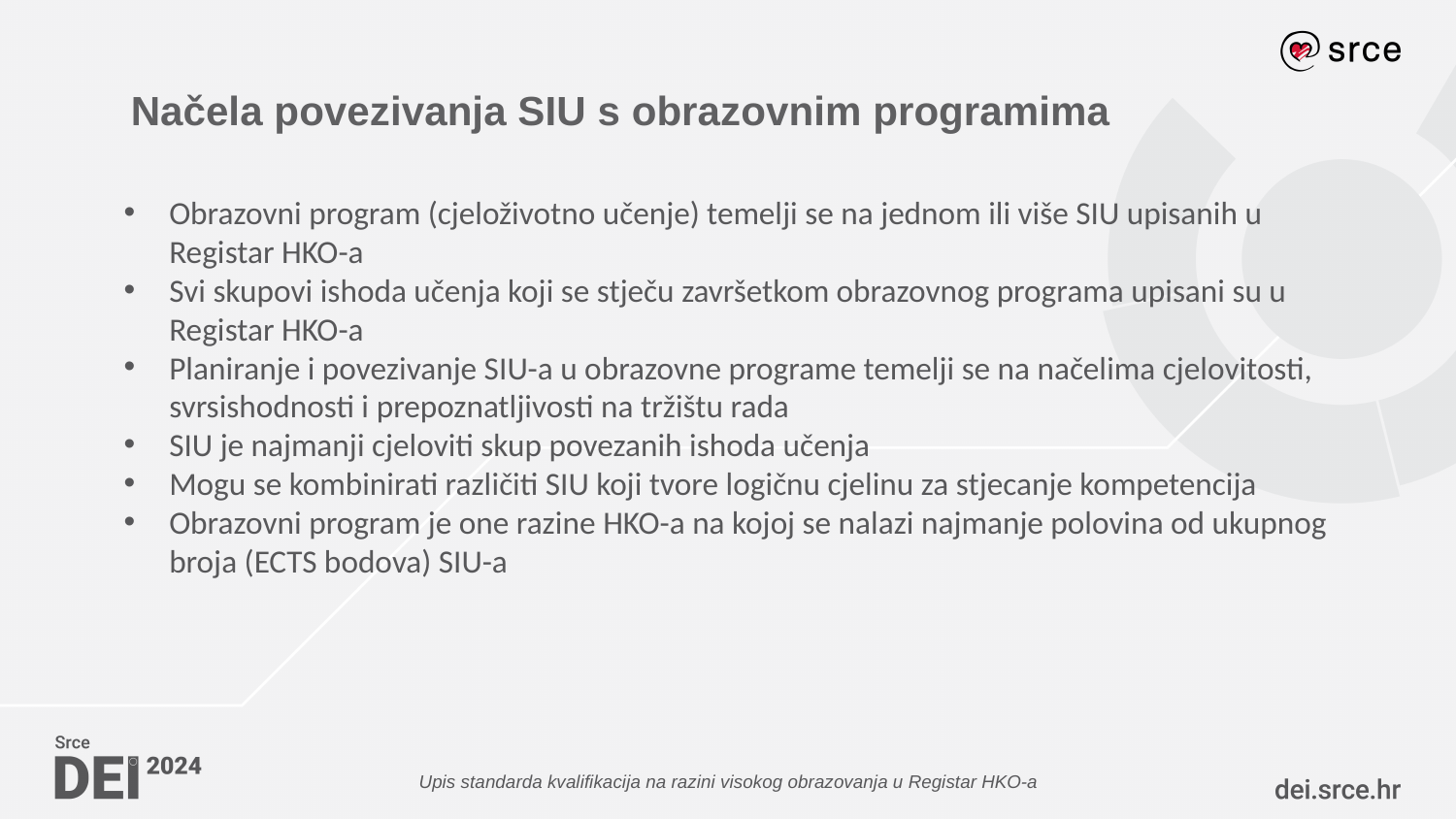

# Načela povezivanja SIU s obrazovnim programima
Obrazovni program (cjeloživotno učenje) temelji se na jednom ili više SIU upisanih u Registar HKO-a
Svi skupovi ishoda učenja koji se stječu završetkom obrazovnog programa upisani su u Registar HKO-a
Planiranje i povezivanje SIU-a u obrazovne programe temelji se na načelima cjelovitosti, svrsishodnosti i prepoznatljivosti na tržištu rada
SIU je najmanji cjeloviti skup povezanih ishoda učenja
Mogu se kombinirati različiti SIU koji tvore logičnu cjelinu za stjecanje kompetencija
Obrazovni program je one razine HKO-a na kojoj se nalazi najmanje polovina od ukupnog broja (ECTS bodova) SIU-a

Upis standarda kvalifikacija na razini visokog obrazovanja u Registar HKO-a